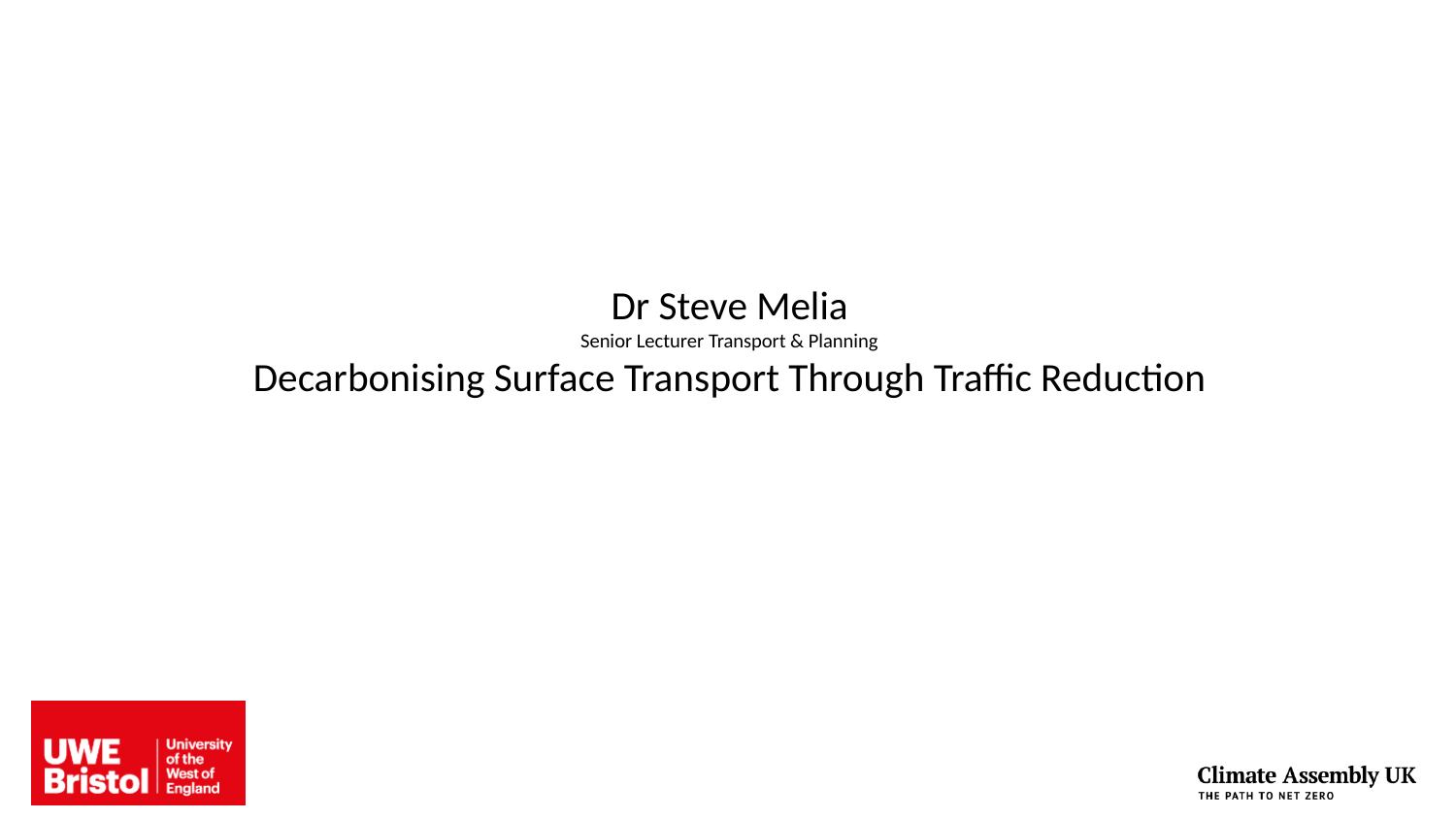

# Dr Steve Melia Senior Lecturer Transport & Planning Decarbonising Surface Transport Through Traffic Reduction